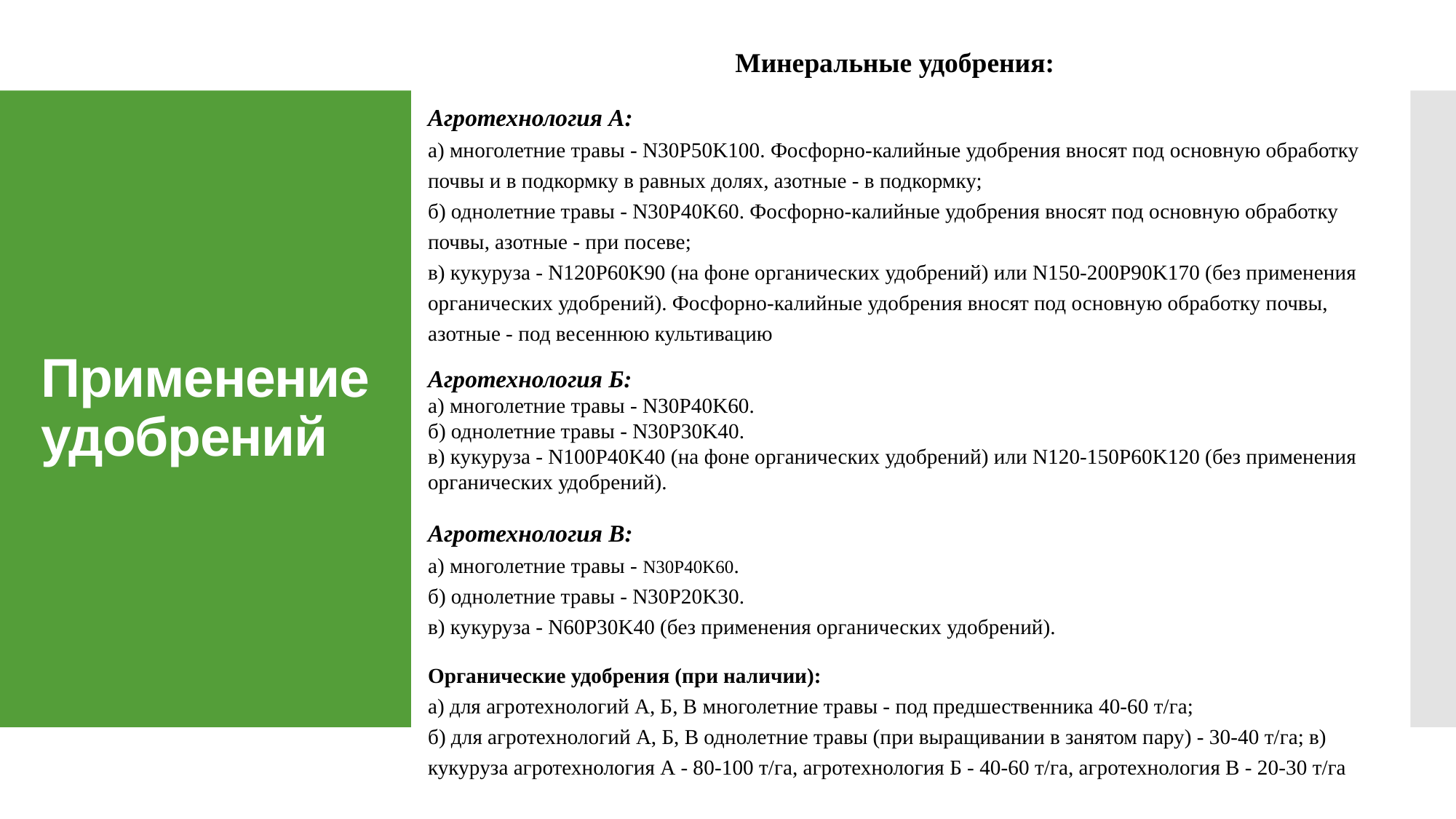

# Применение удобрений
Минеральные удобрения:
Агротехнология А:
а) многолетние травы - N30P50K100. Фосфорно-калийные удобрения вносят под основную обработку почвы и в подкормку в равных долях, азотные - в подкормку;
б) однолетние травы - N30P40K60. Фосфорно-калийные удобрения вносят под основную обработку почвы, азотные - при посеве;
в) кукуруза - N120P60K90 (на фоне органических удобрений) или N150-200P90K170 (без применения органических удобрений). Фосфорно-калийные удобрения вносят под основную обработку почвы, азотные - под весеннюю культивацию
Агротехнология Б:
а) многолетние травы - N30P40K60.
б) однолетние травы - N30P30K40.
в) кукуруза - N100P40K40 (на фоне органических удобрений) или N120-150P60K120 (без применения органических удобрений).
Агротехнология В:
а) многолетние травы - N30P40K60.
б) однолетние травы - N30P20K30.
в) кукуруза - N60P30K40 (без применения органических удобрений).
Органические удобрения (при наличии):
а) для агротехнологий А, Б, В многолетние травы - под предшественника 40-60 т/га;
б) для агротехнологий А, Б, В однолетние травы (при выращивании в занятом пару) - 30-40 т/га; в) кукуруза агротехнология А - 80-100 т/га, агротехнология Б - 40-60 т/га, агротехнология В - 20-30 т/га